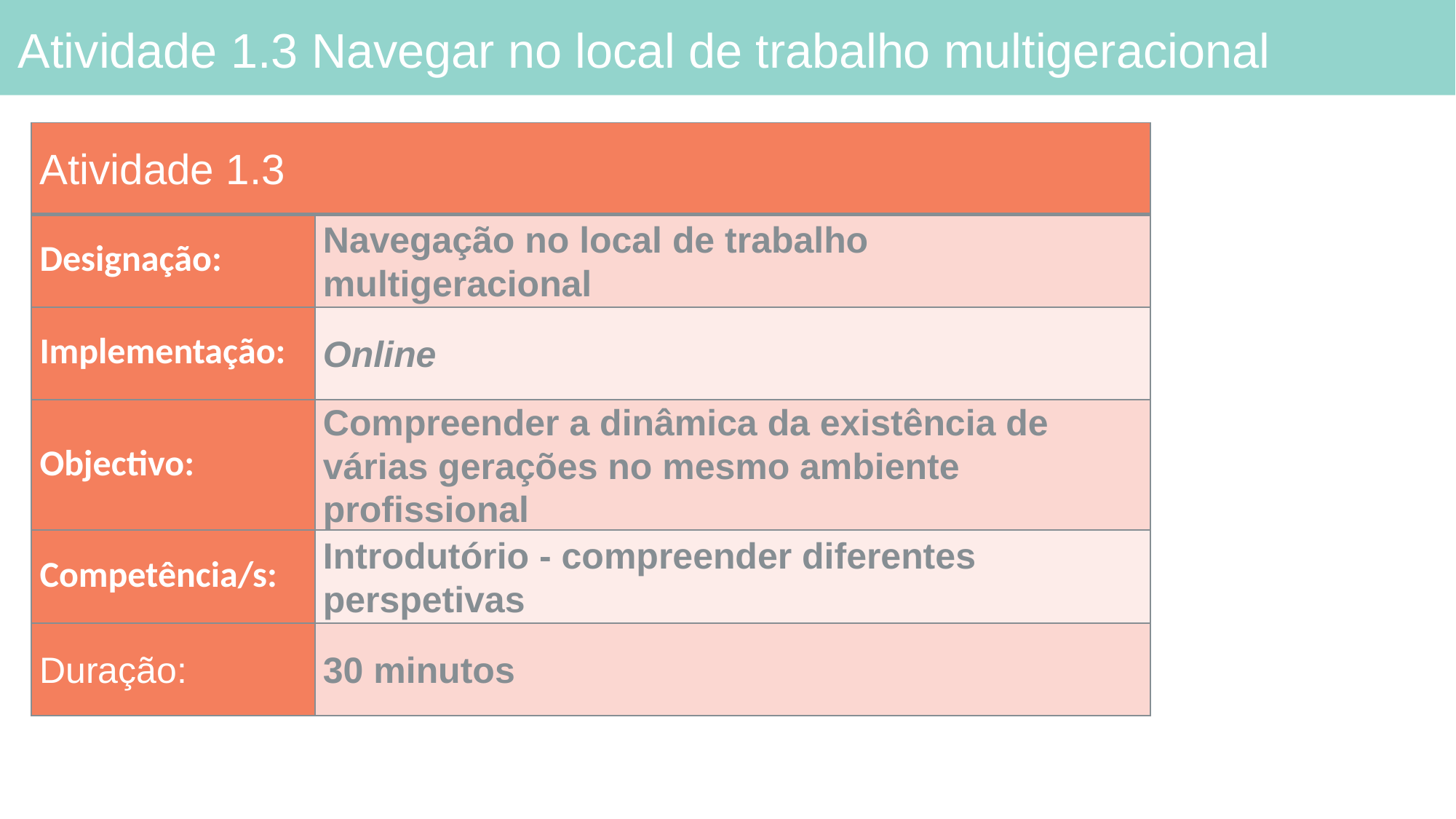

# Atividade 1.3 Navegar no local de trabalho multigeracional
| Atividade 1.3 |  |
| --- | --- |
| Designação: | Navegação no local de trabalho multigeracional |
| Implementação: | Online |
| Objectivo: | Compreender a dinâmica da existência de várias gerações no mesmo ambiente profissional |
| Competência/s: | Introdutório - compreender diferentes perspetivas |
| Duração: | 30 minutos |